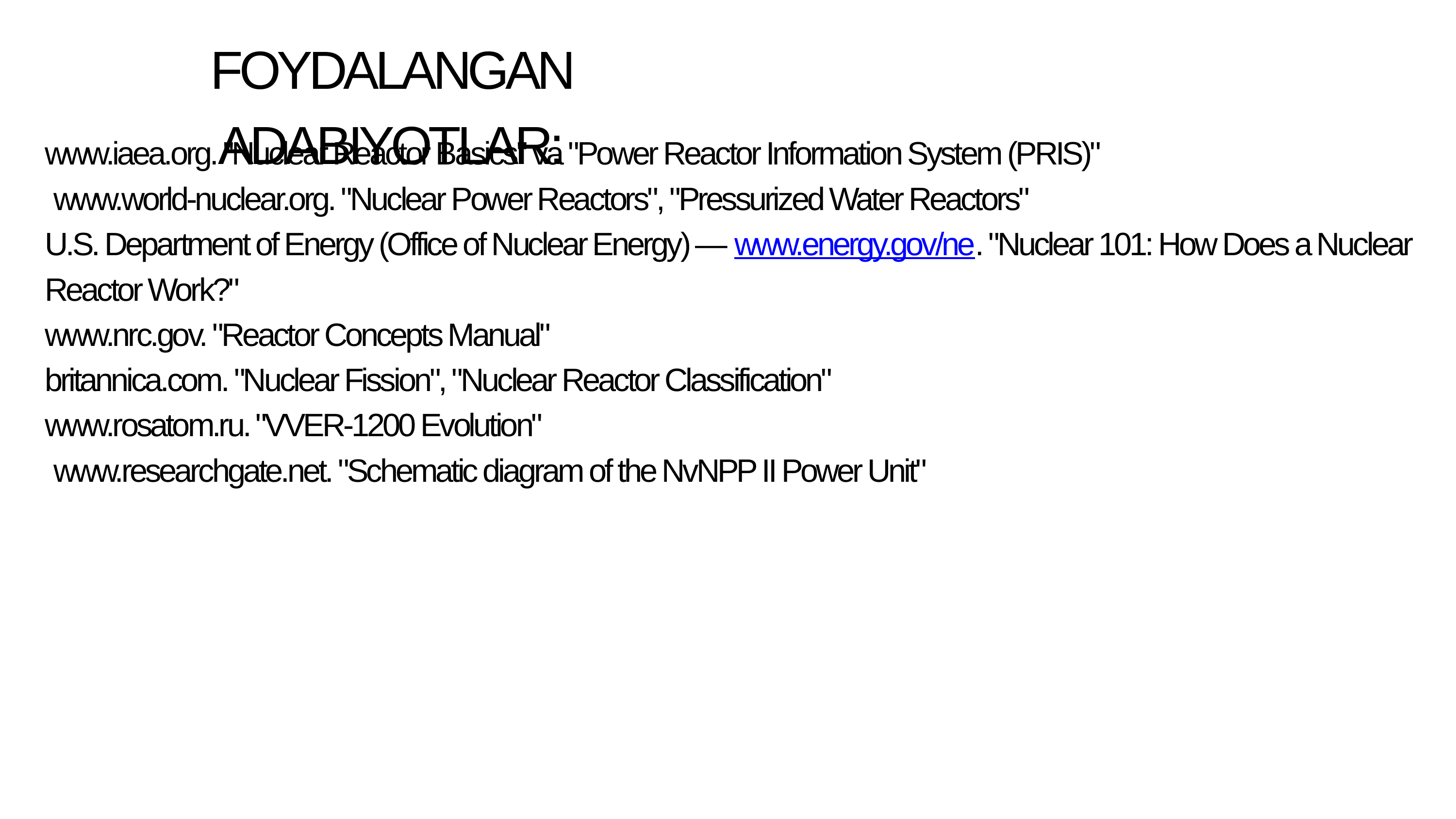

FOYDALANGAN ADABIYOTLAR:
www.iaea.org. "Nuclear Reactor Basics" va "Power Reactor Information System (PRIS)"
 www.world-nuclear.org. "Nuclear Power Reactors", "Pressurized Water Reactors"
U.S. Department of Energy (Office of Nuclear Energy) — www.energy.gov/ne. "Nuclear 101: How Does a Nuclear Reactor Work?"
www.nrc.gov. "Reactor Concepts Manual"
britannica.com. "Nuclear Fission", "Nuclear Reactor Classification"
www.rosatom.ru. "VVER-1200 Evolution"
 www.researchgate.net. "Schematic diagram of the NvNPP II Power Unit"